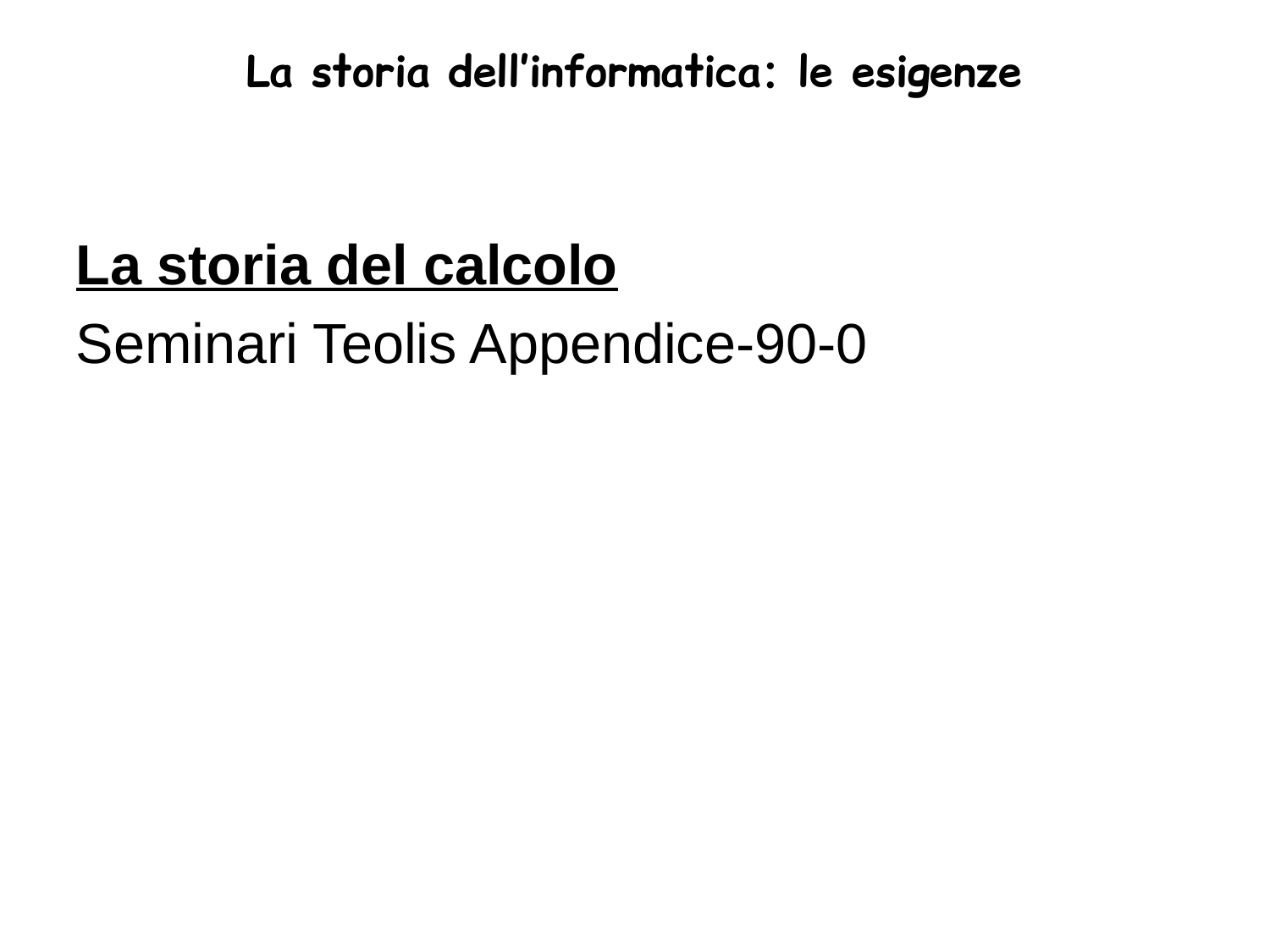

La storia dell’informatica: le esigenze
La storia del calcolo
Seminari Teolis Appendice-90-0